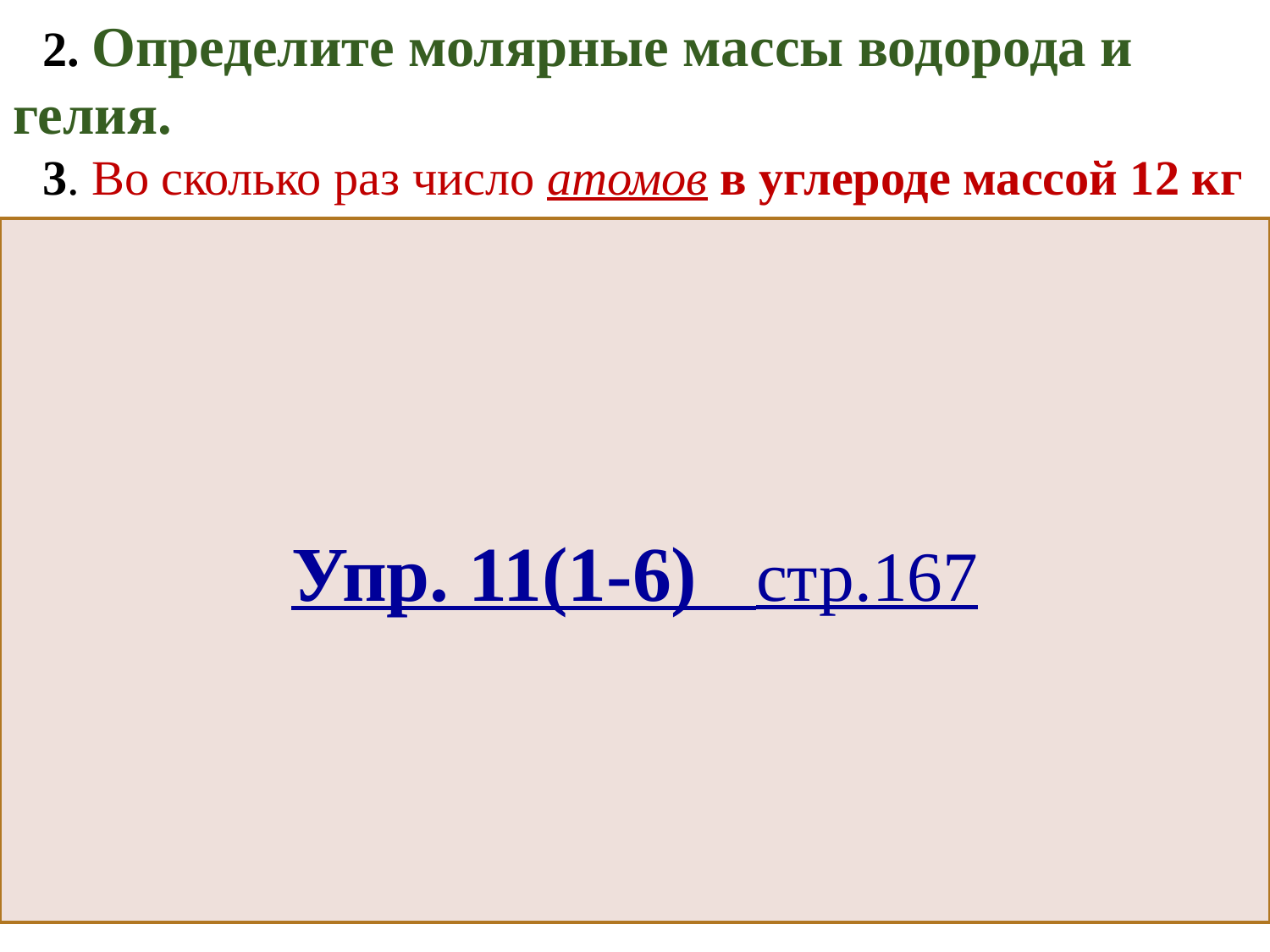

2. Определите молярные массы водорода и гелия.
3. Во сколько раз число атомов в углероде массой 12 кг превышает число молекул в кислороде массой 16 кг?
4. Каково количество вещества (в молях), содержится в воде массой 1 г?
5. Молярная масса азота равна 0,028 кг/моль. Чему равна масса молекулы азота?
6. Определите число атомов в меди объемом 1 м3. Молярная масса меди М = 0,0635 кг/моль, ее плотность р = 9000 кг/м3.
Упр. 11(1-6)   стр.167